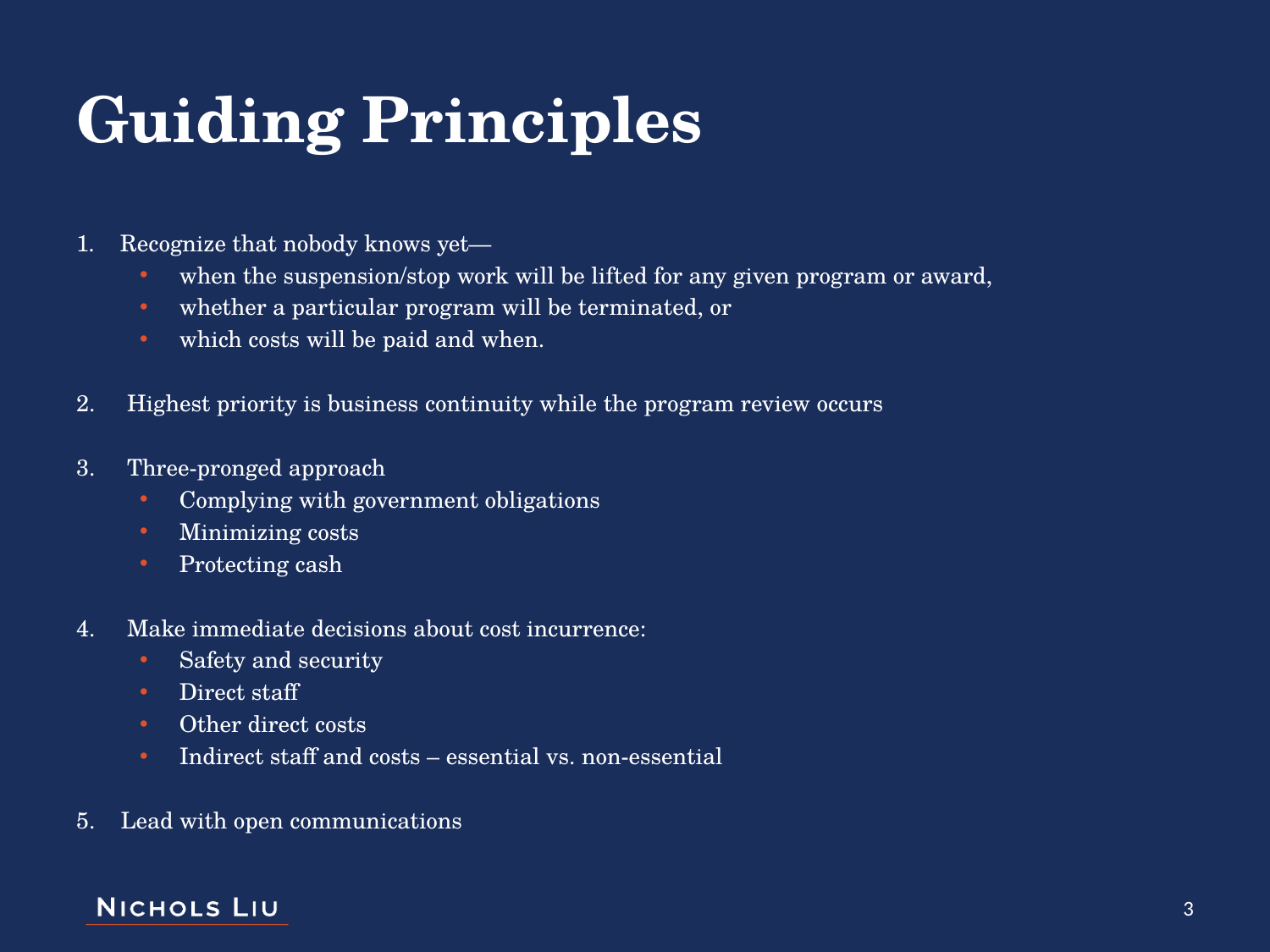

# Guiding Principles
1.    Recognize that nobody knows yet—
when the suspension/stop work will be lifted for any given program or award,
whether a particular program will be terminated, or
which costs will be paid and when.

2.     Highest priority is business continuity while the program review occurs

3.     Three-pronged approach
Complying with government obligations
Minimizing costs
Protecting cash

4.     Make immediate decisions about cost incurrence:
Safety and security
Direct staff
Other direct costs
Indirect staff and costs – essential vs. non-essential

5.    Lead with open communications
3